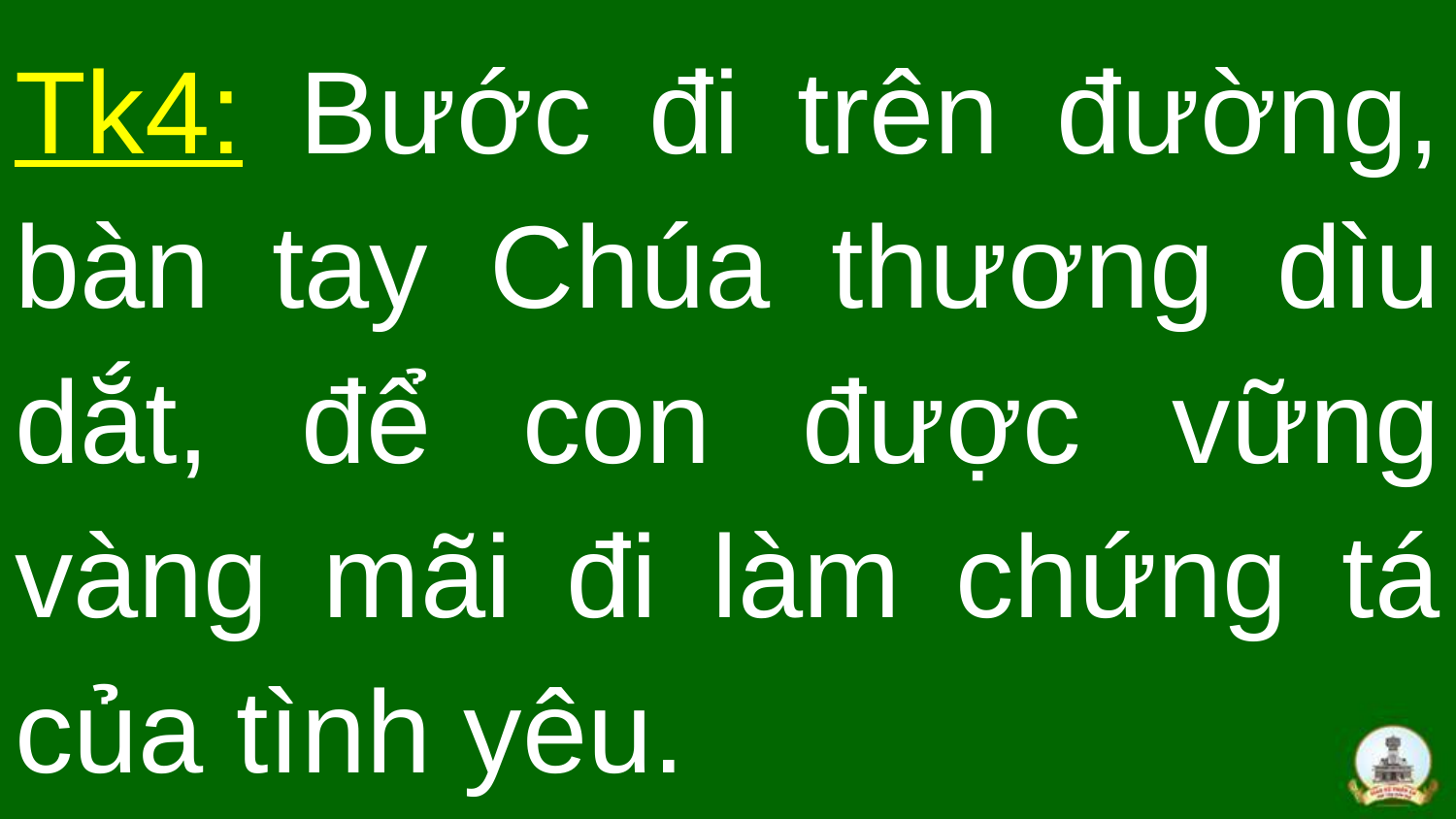

# Tk4: Bước đi trên đường, bàn tay Chúa thương dìu dắt, để con được vững vàng mãi đi làm chứng tá của tình yêu.